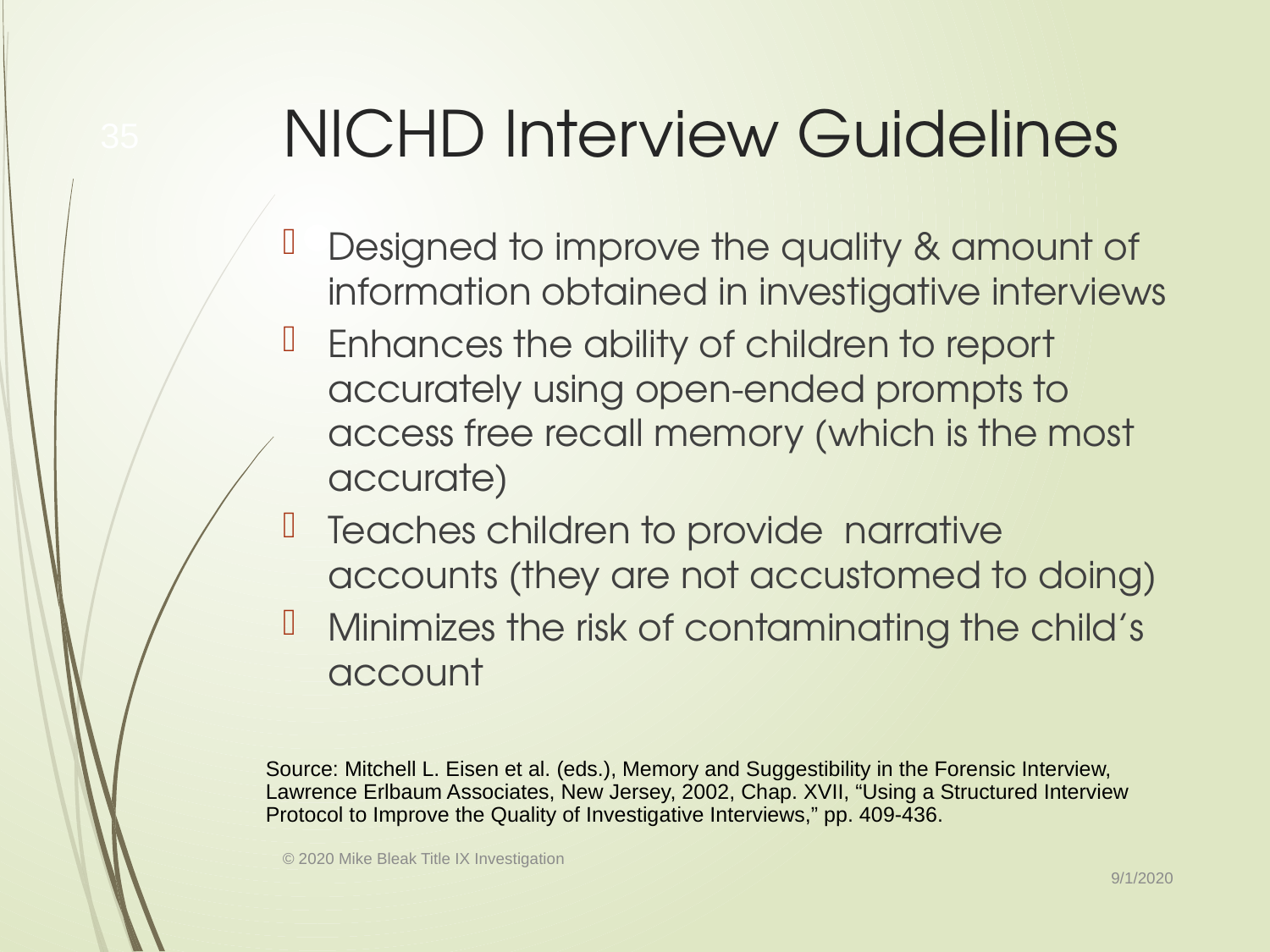

# NICHD Interview Guidelines
35
Designed to improve the quality & amount of information obtained in investigative interviews
Enhances the ability of children to report accurately using open-ended prompts to access free recall memory (which is the most accurate)
Teaches children to provide  narrative accounts (they are not accustomed to doing)
Minimizes the risk of contaminating the child’s account
Source: Mitchell L. Eisen et al. (eds.), Memory and Suggestibility in the Forensic Interview,  Lawrence Erlbaum Associates, New Jersey, 2002, Chap. XVII, “Using a Structured Interview Protocol to Improve the Quality of Investigative Interviews,” pp. 409-436.
9/1/2020
© 2020 Mike Bleak Title IX Investigation